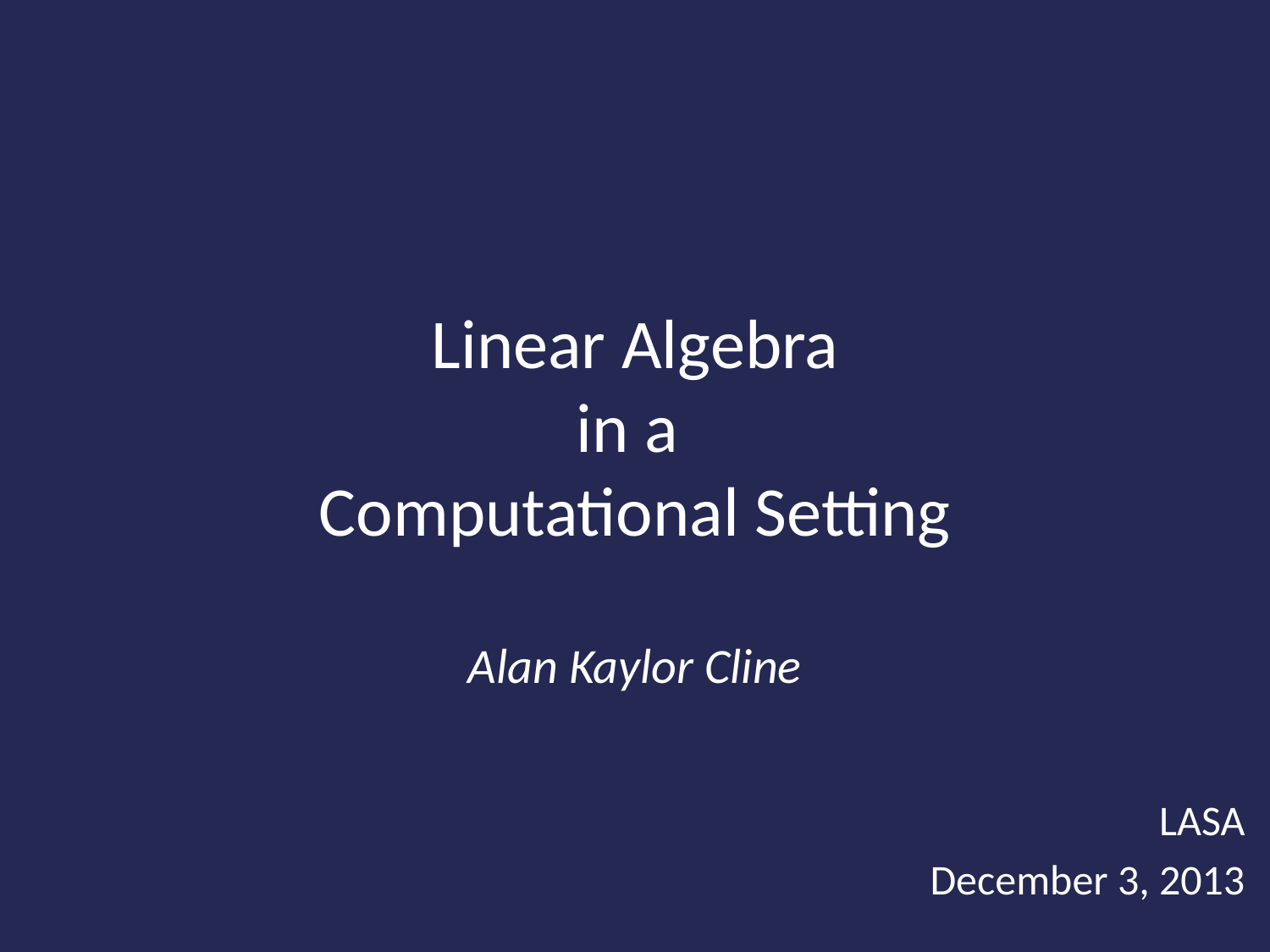

# Linear Algebra in a Computational Setting Alan Kaylor Cline
LASA
December 3, 2013